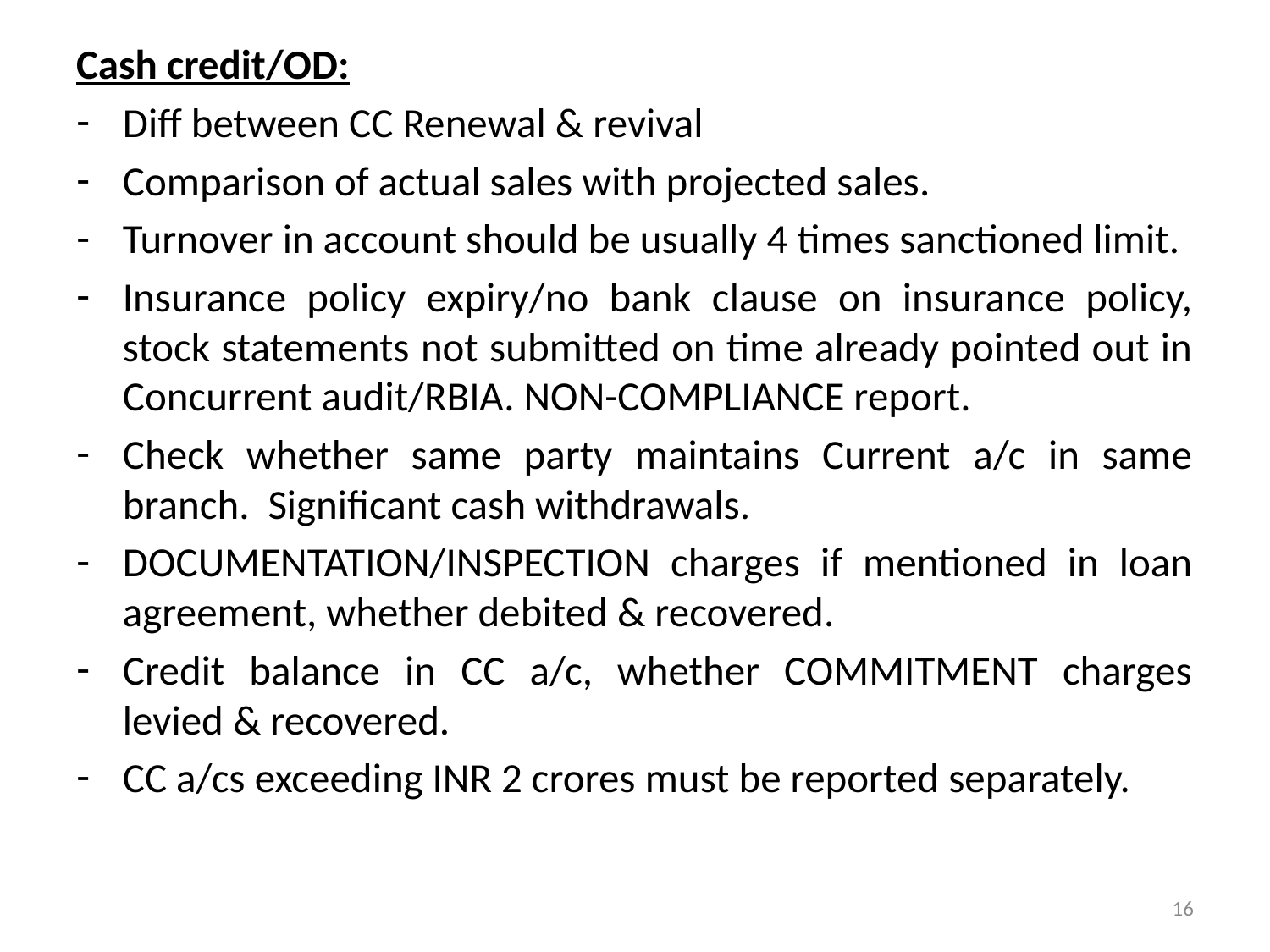

Cash credit/OD:
Diff between CC Renewal & revival
Comparison of actual sales with projected sales.
Turnover in account should be usually 4 times sanctioned limit.
Insurance policy expiry/no bank clause on insurance policy, stock statements not submitted on time already pointed out in Concurrent audit/RBIA. NON-COMPLIANCE report.
Check whether same party maintains Current a/c in same branch.  Significant cash withdrawals.
DOCUMENTATION/INSPECTION charges if mentioned in loan agreement, whether debited & recovered.
Credit balance in CC a/c, whether COMMITMENT charges levied & recovered.
CC a/cs exceeding INR 2 crores must be reported separately.

16